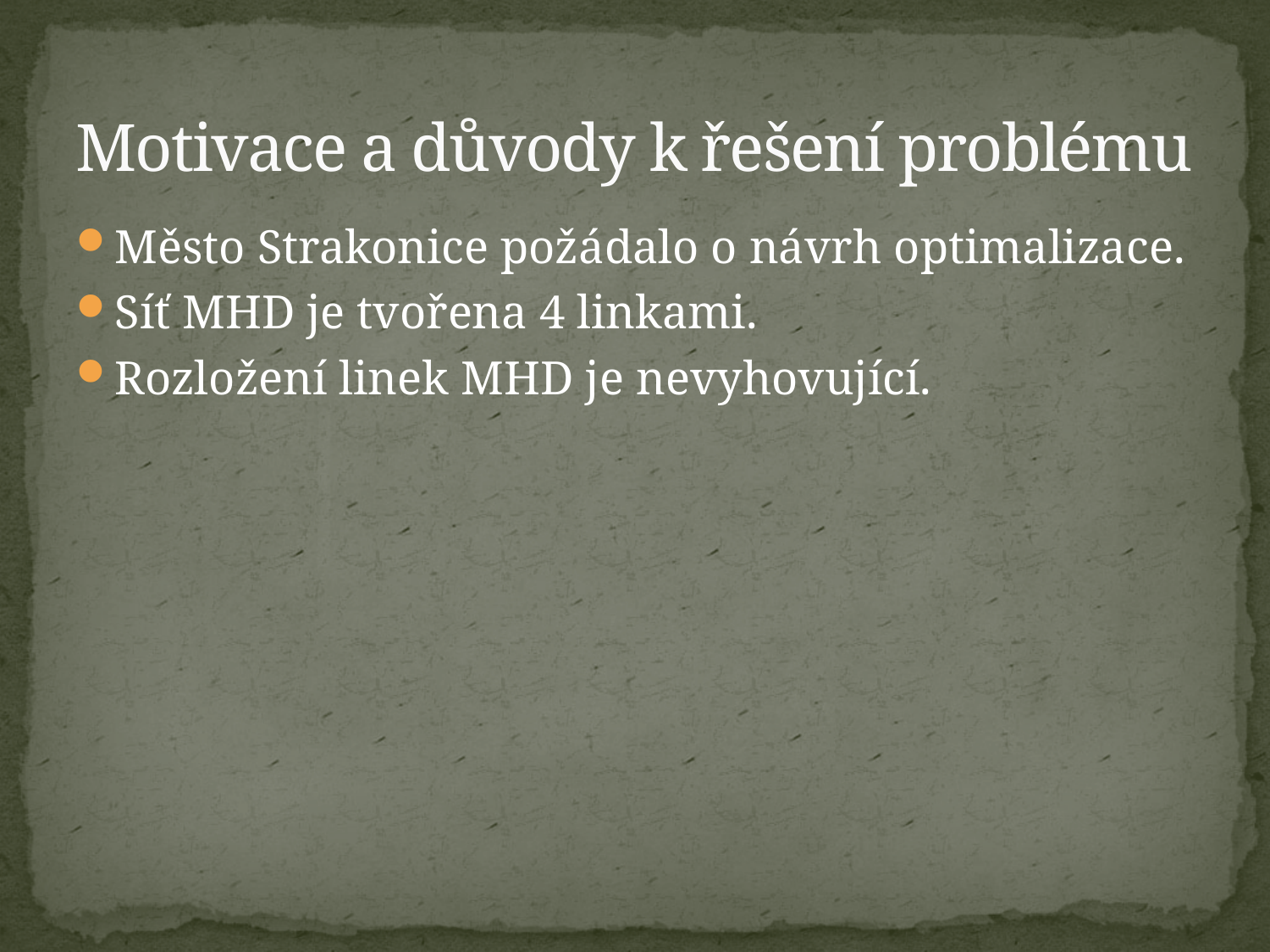

# Motivace a důvody k řešení problému
Město Strakonice požádalo o návrh optimalizace.
Síť MHD je tvořena 4 linkami.
Rozložení linek MHD je nevyhovující.